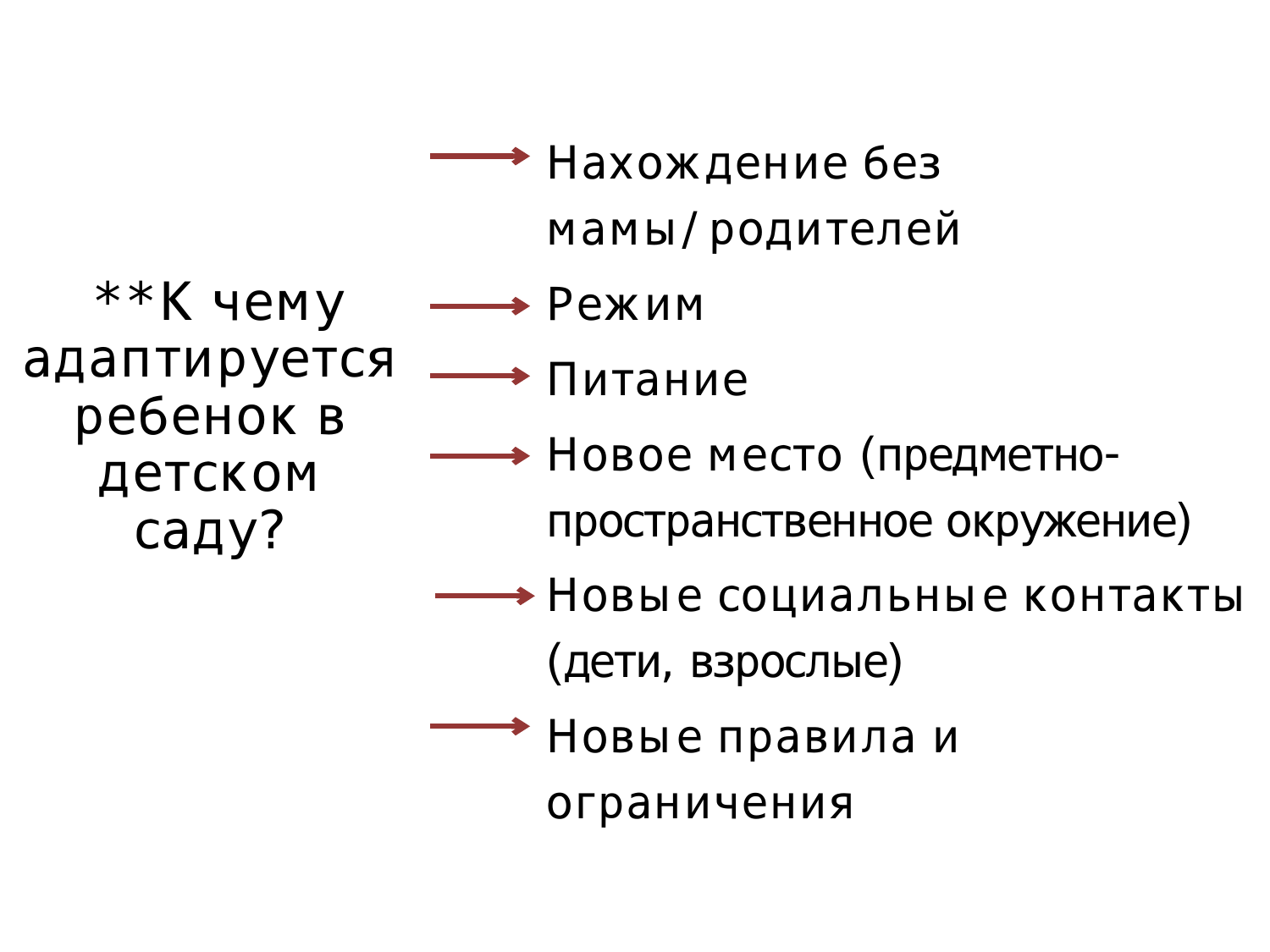

Нахождение без мамы/родителей
Режим
Питание
Новое место (предметно-пространственное окружение)
Новые социальные контакты (дети, взрослые)
Новые правила и ограничения

 **К чему адаптируется ребенок в детском саду?